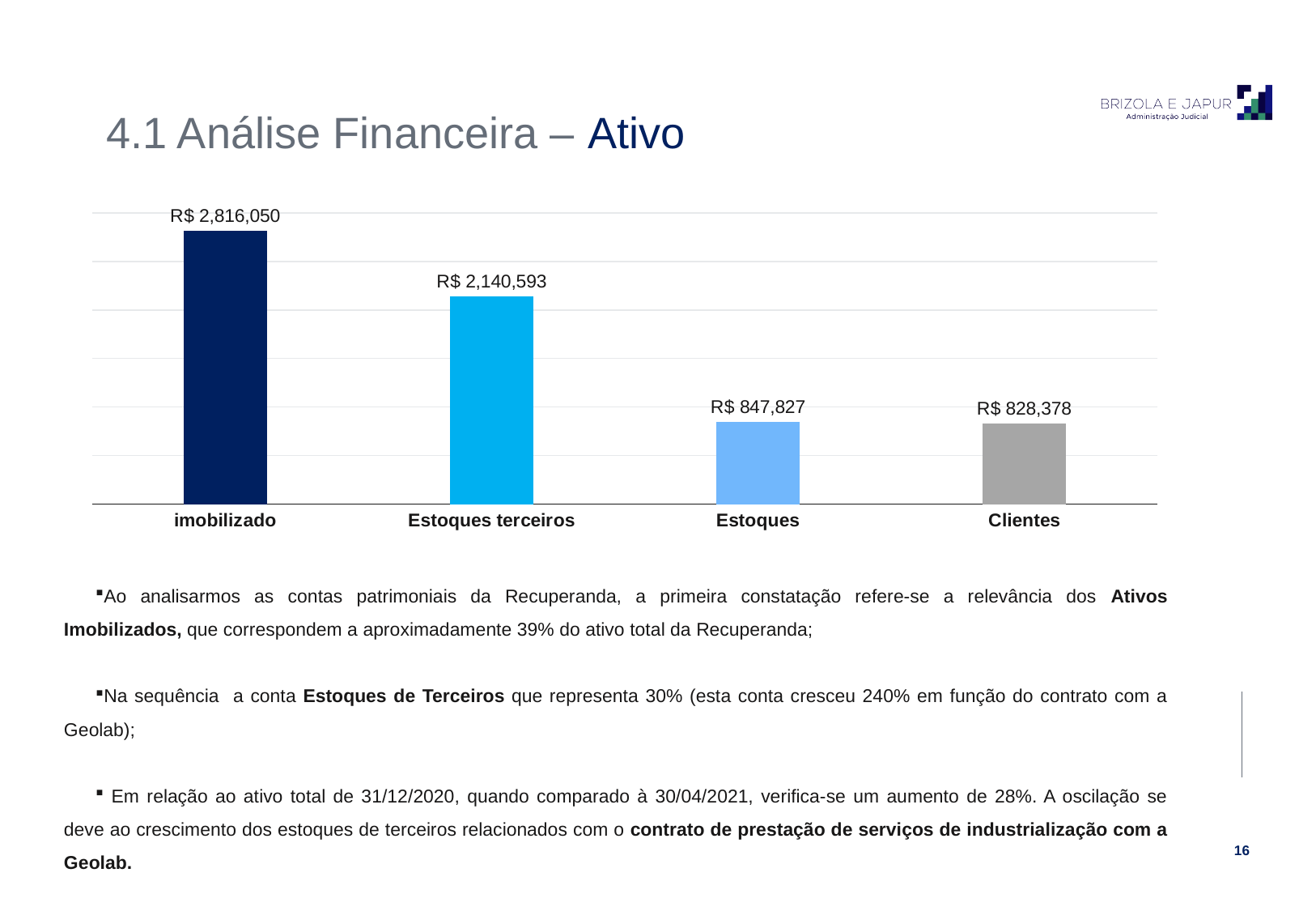

4.1 Análise Financeira – Ativo

### Chart

| Category |  |
|---|---|
| imobilizado | 2816050.13 |
| Estoques terceiros | 2140593.0 |
| Estoques | 847827.3 |
| Clientes | 828378.14 |
Ao analisarmos as contas patrimoniais da Recuperanda, a primeira constatação refere-se a relevância dos Ativos Imobilizados, que correspondem a aproximadamente 39% do ativo total da Recuperanda;

Na sequência  a conta Estoques de Terceiros que representa 30% (esta conta cresceu 240% em função do contrato com a Geolab);

 Em relação ao ativo total de 31/12/2020, quando comparado à 30/04/2021, verifica-se um aumento de 28%. A oscilação se deve ao crescimento dos estoques de terceiros relacionados com o contrato de prestação de serviços de industrialização com a Geolab.